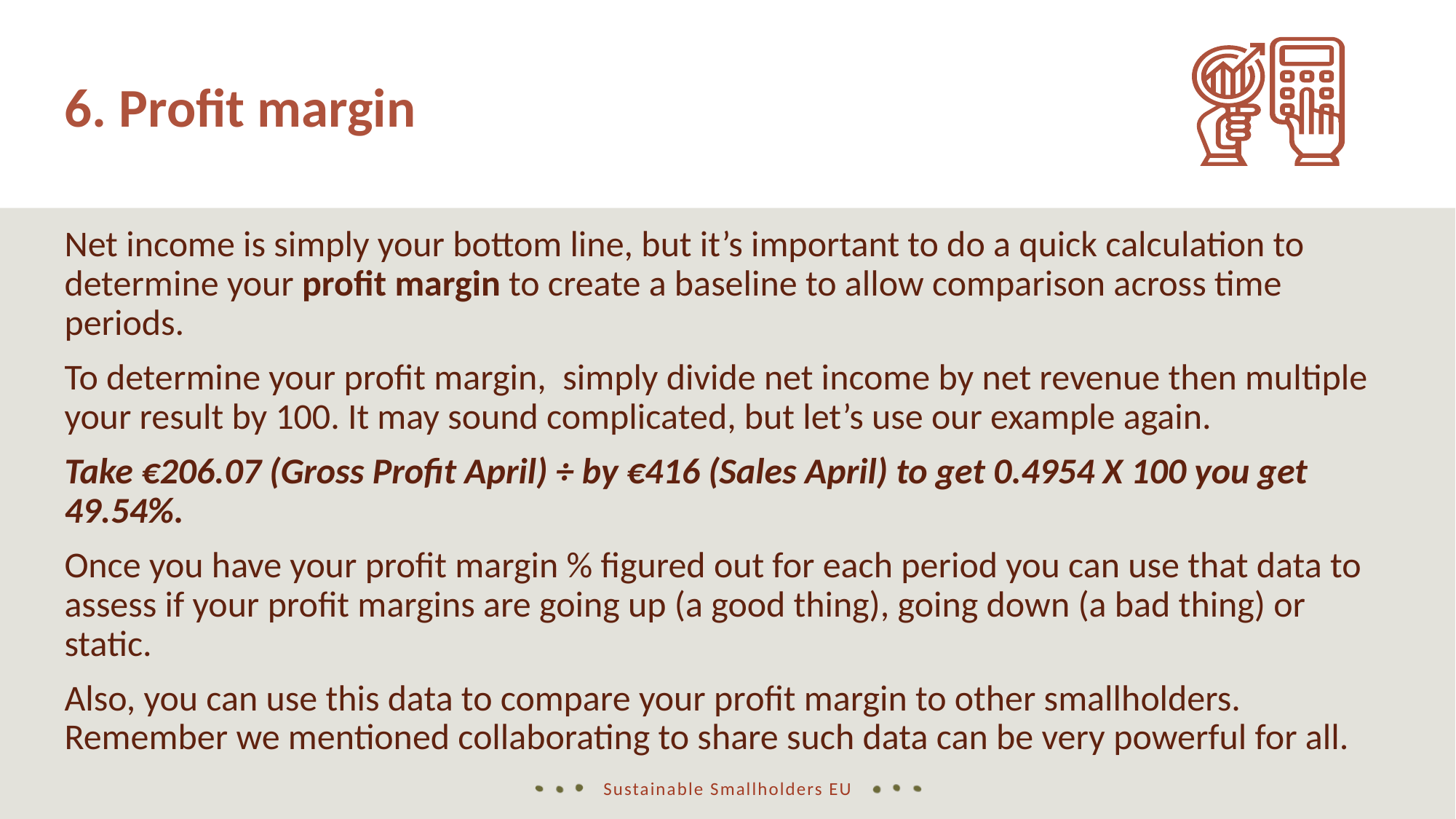

6. Profit margin

Net income is simply your bottom line, but it’s important to do a quick calculation to determine your profit margin to create a baseline to allow comparison across time periods.
To determine your profit margin,  simply divide net income by net revenue then multiple your result by 100. It may sound complicated, but let’s use our example again.
Take €206.07 (Gross Profit April) ÷ by €416 (Sales April) to get 0.4954 X 100 you get 49.54%.
Once you have your profit margin % figured out for each period you can use that data to assess if your profit margins are going up (a good thing), going down (a bad thing) or static.
Also, you can use this data to compare your profit margin to other smallholders.   Remember we mentioned collaborating to share such data can be very powerful for all.